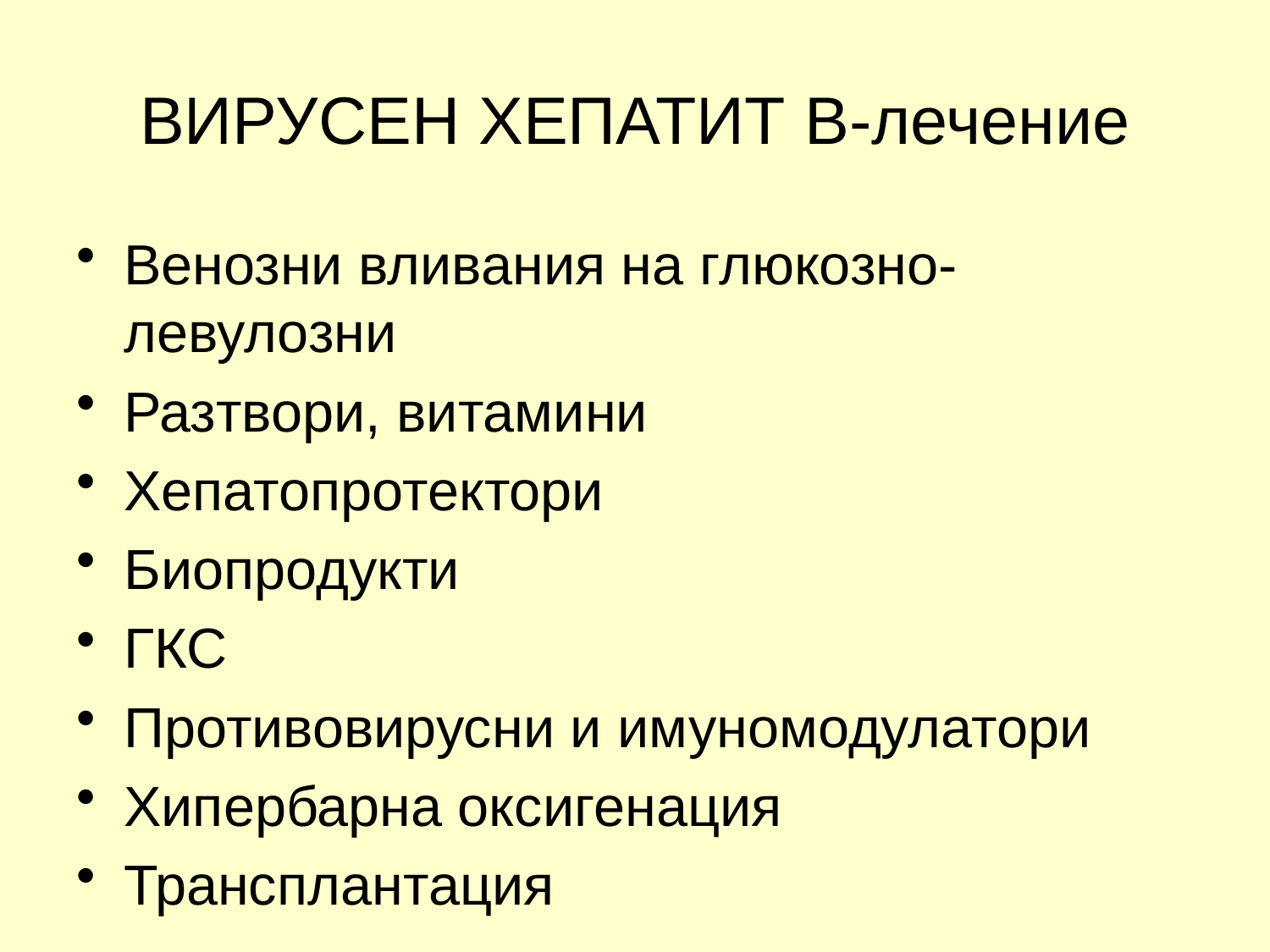

# ВИРУСЕН ХЕПАТИТ В-лечение
Венозни вливания на глюкозно-левулозни
Разтвори, витамини
Хепатопротектори
Биопродукти
ГКС
Противовирусни и имуномодулатори
Хипербарна оксигенация
Трансплантация